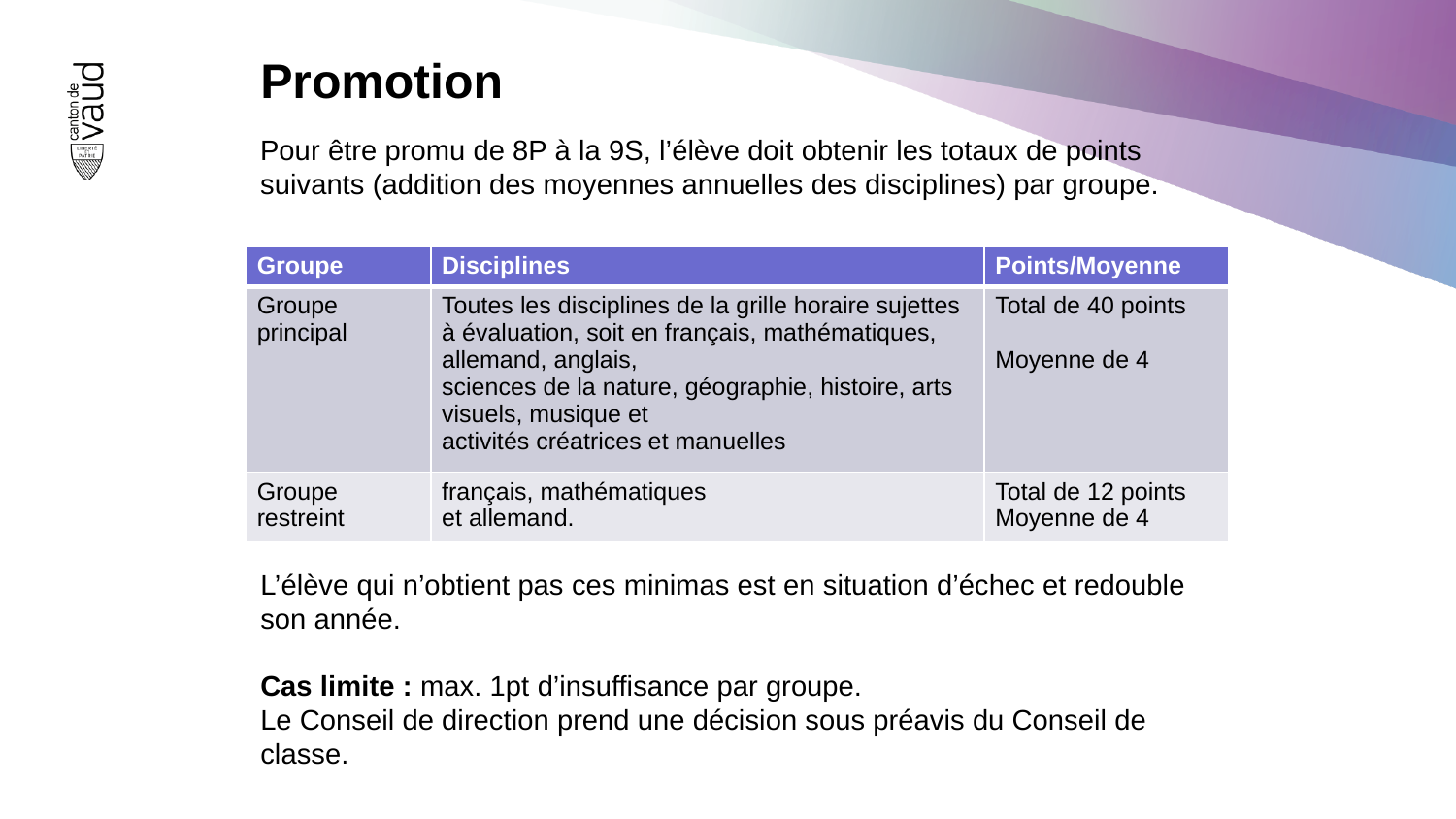

# Promotion
Pour être promu de 8P à la 9S, l’élève doit obtenir les totaux de points suivants (addition des moyennes annuelles des disciplines) par groupe.

| Groupe | Disciplines | Points/Moyenne |
| --- | --- | --- |
| Groupe principal | Toutes les disciplines de la grille horaire sujettes à évaluation, soit en français, mathématiques, allemand, anglais, sciences de la nature, géographie, histoire, arts visuels, musique et activités créatrices et manuelles | Total de 40 points Moyenne de 4 |
| Groupe restreint | français, mathématiques et allemand. | Total de 12 points Moyenne de 4 |
L’élève qui n’obtient pas ces minimas est en situation d’échec et redouble son année.

Cas limite : max. 1pt d’insuffisance par groupe.​
Le Conseil de direction prend une décision sous préavis du Conseil de classe.​